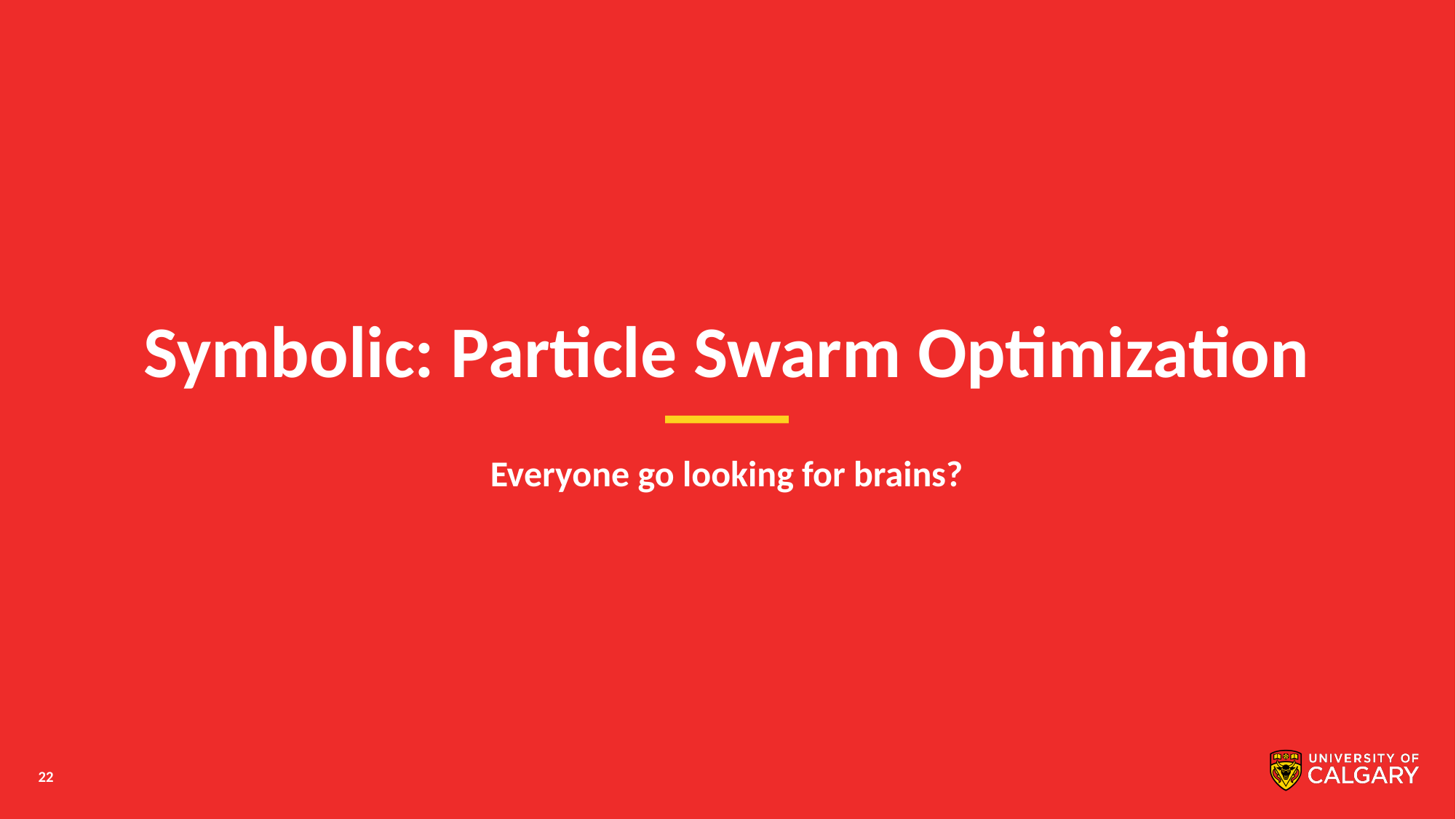

# Symbolic: Particle Swarm Optimization
Everyone go looking for brains?